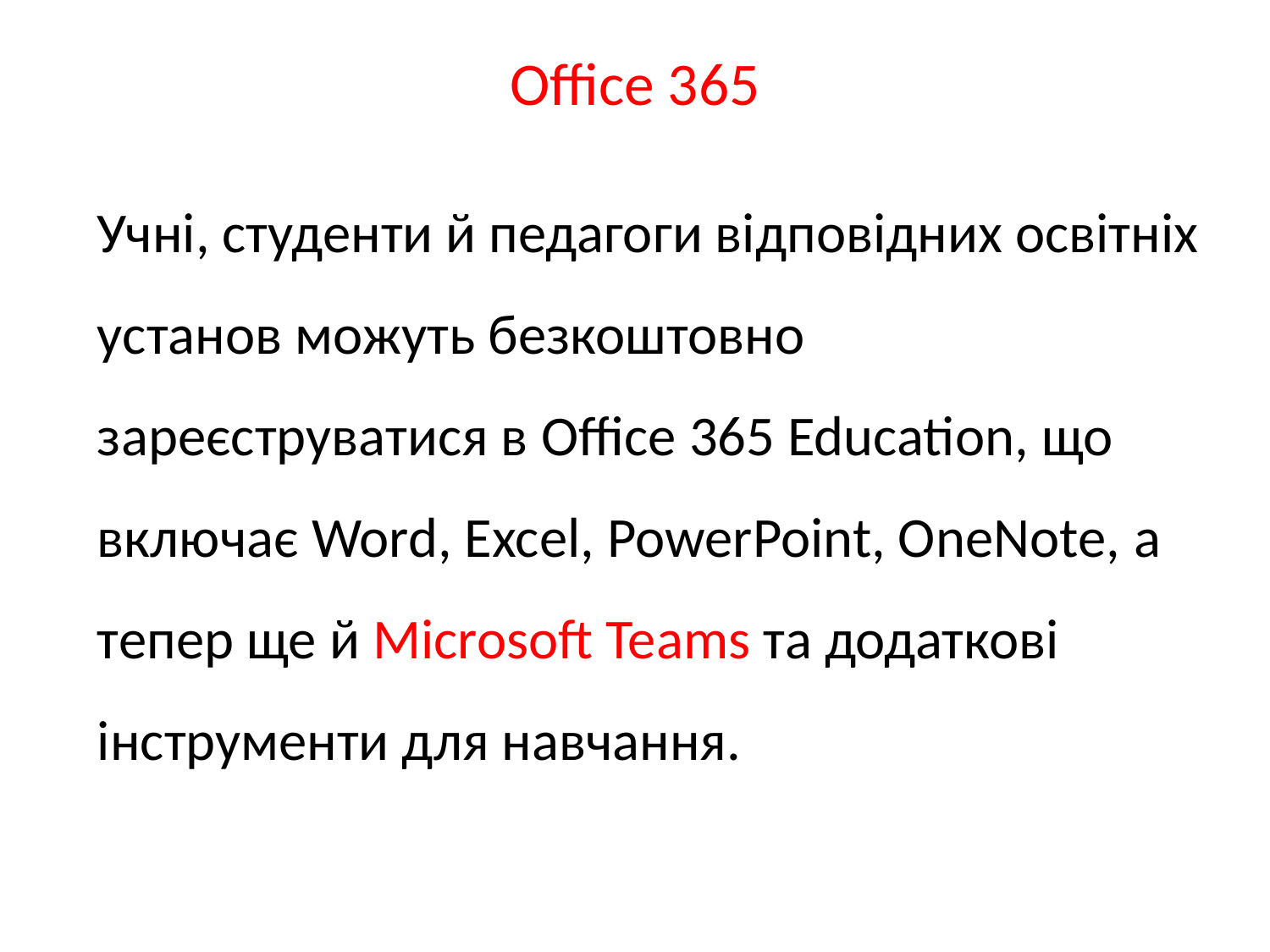

# Office 365
Учні, студенти й педагоги відповідних освітніх установ можуть безкоштовно зареєструватися в Office 365 Education, що включає Word, Excel, PowerPoint, OneNote, а тепер ще й Microsoft Teams та додаткові інструменти для навчання.